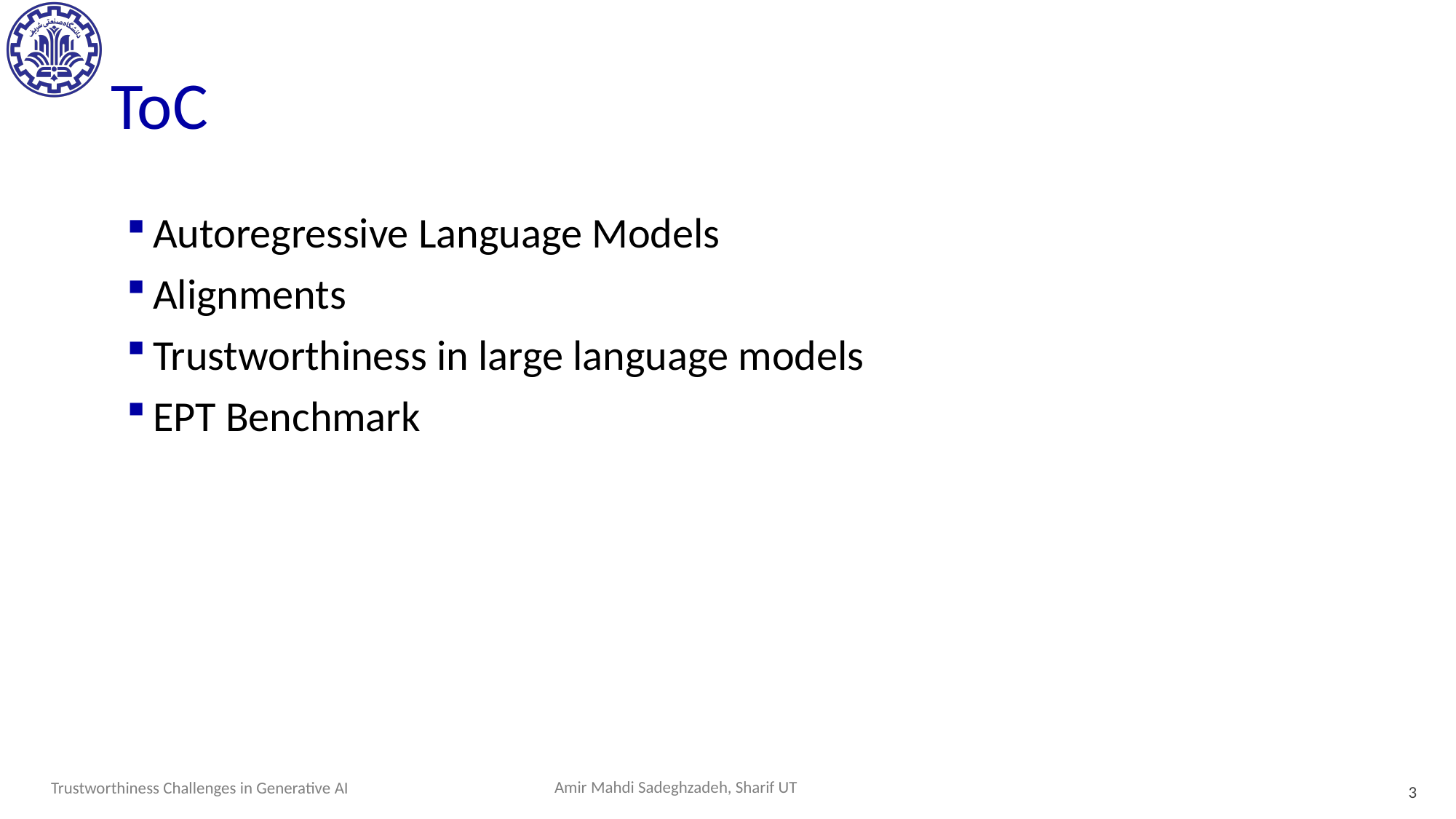

# ToC
Autoregressive Language Models
Alignments
Trustworthiness in large language models
EPT Benchmark
3